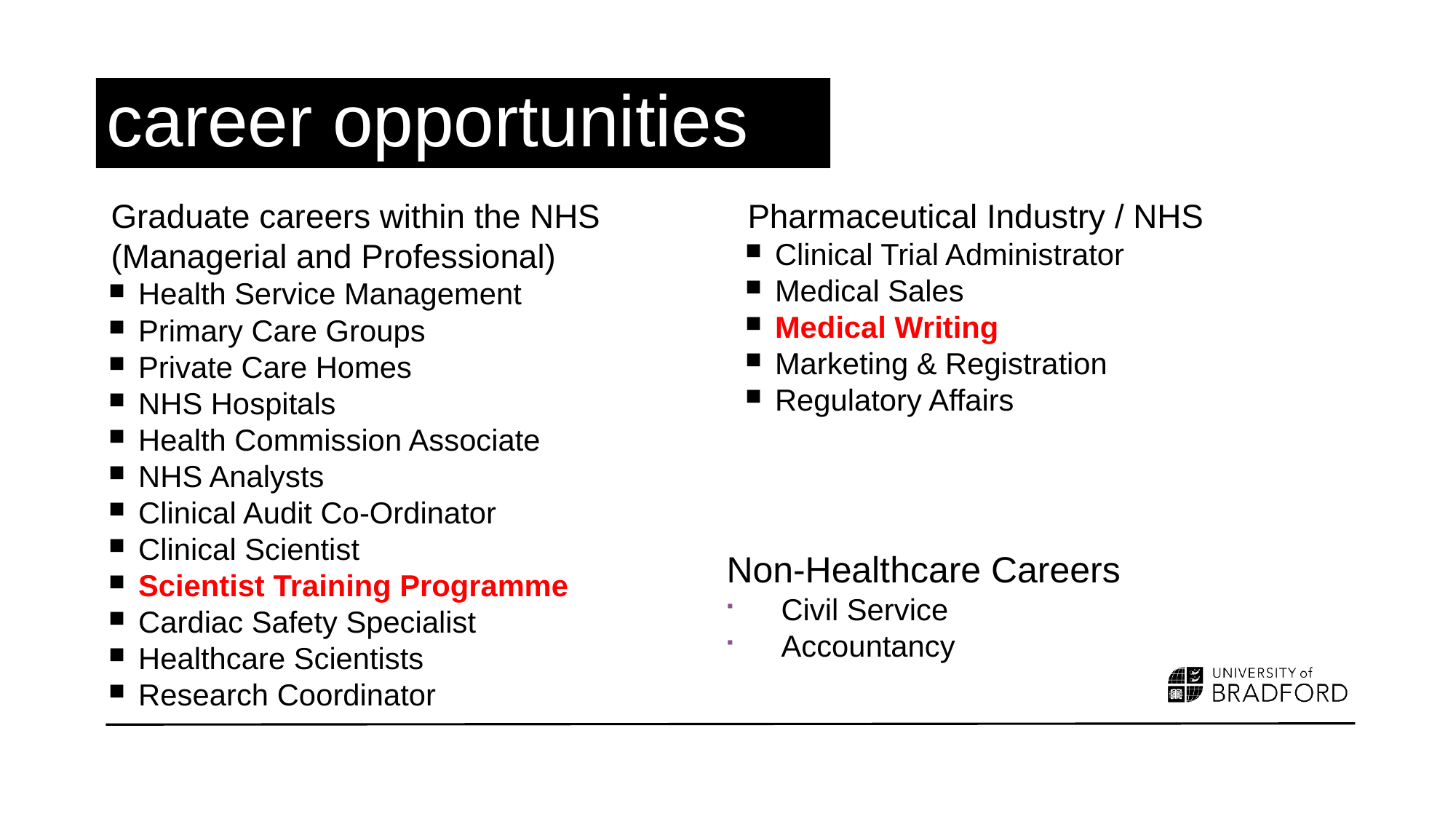

# career opportunities
Graduate careers within the NHS (Managerial and Professional)
Health Service Management
Primary Care Groups
Private Care Homes
NHS Hospitals
Health Commission Associate
NHS Analysts
Clinical Audit Co-Ordinator
Clinical Scientist
Scientist Training Programme
Cardiac Safety Specialist
Healthcare Scientists
Research Coordinator
Pharmaceutical Industry / NHS
Clinical Trial Administrator
Medical Sales
Medical Writing
Marketing & Registration
Regulatory Affairs

Non-Healthcare Careers
Civil Service
Accountancy